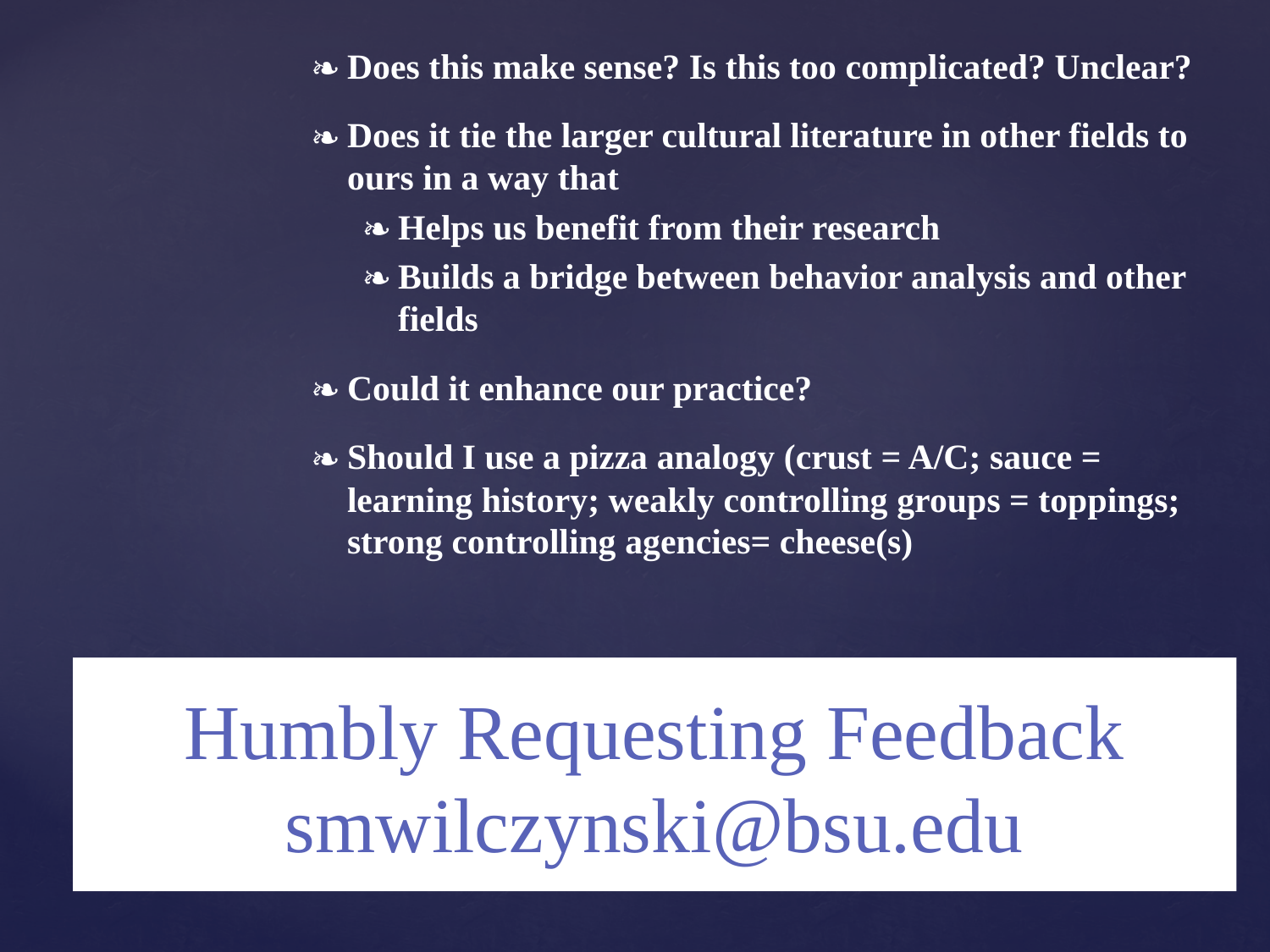

Does this make sense? Is this too complicated? Unclear?

Does it tie the larger cultural literature in other fields to ours in a way that
Helps us benefit from their research
Builds a bridge between behavior analysis and other fields

Could it enhance our practice?

Should I use a pizza analogy (crust = A/C; sauce = learning history; weakly controlling groups = toppings; strong controlling agencies= cheese(s)
# Humbly Requesting Feedback smwilczynski@bsu.edu